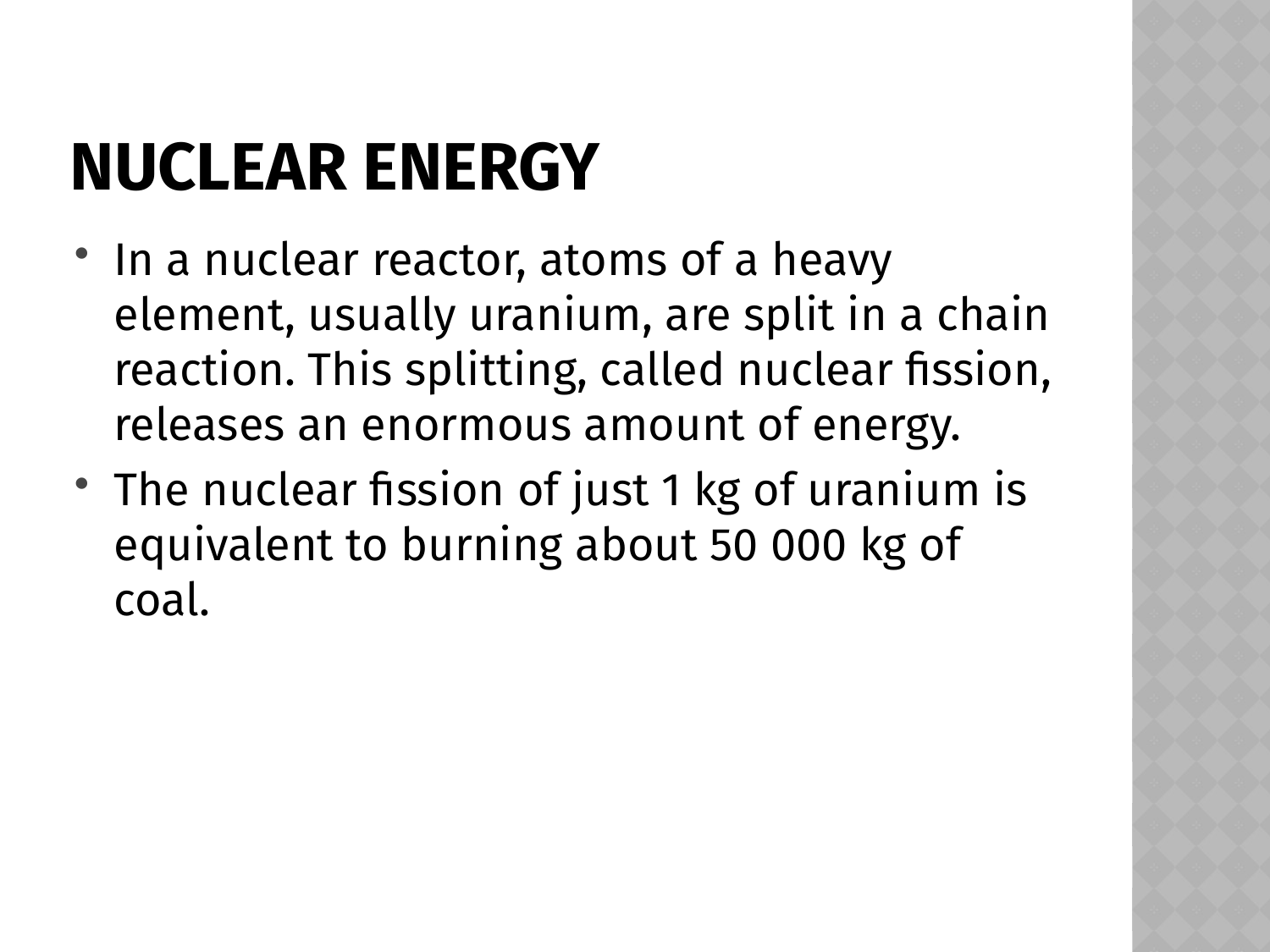

# Nuclear Energy
In a nuclear reactor, atoms of a heavy element, usually uranium, are split in a chain reaction. This splitting, called nuclear fission, releases an enormous amount of energy.
The nuclear fission of just 1 kg of uranium is equivalent to burning about 50 000 kg of coal.